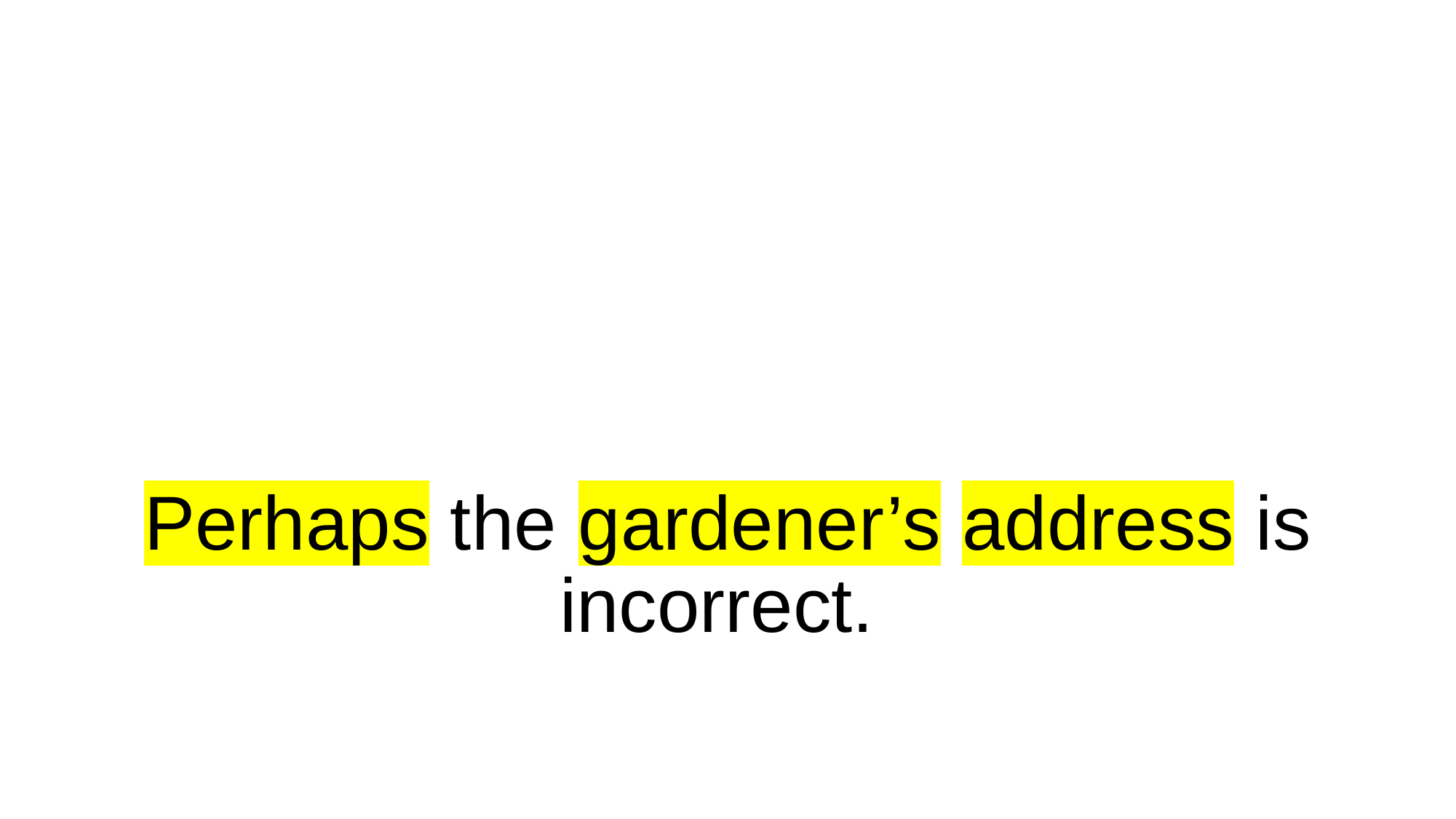

# Perhaps the gardener’s address is incorrect.